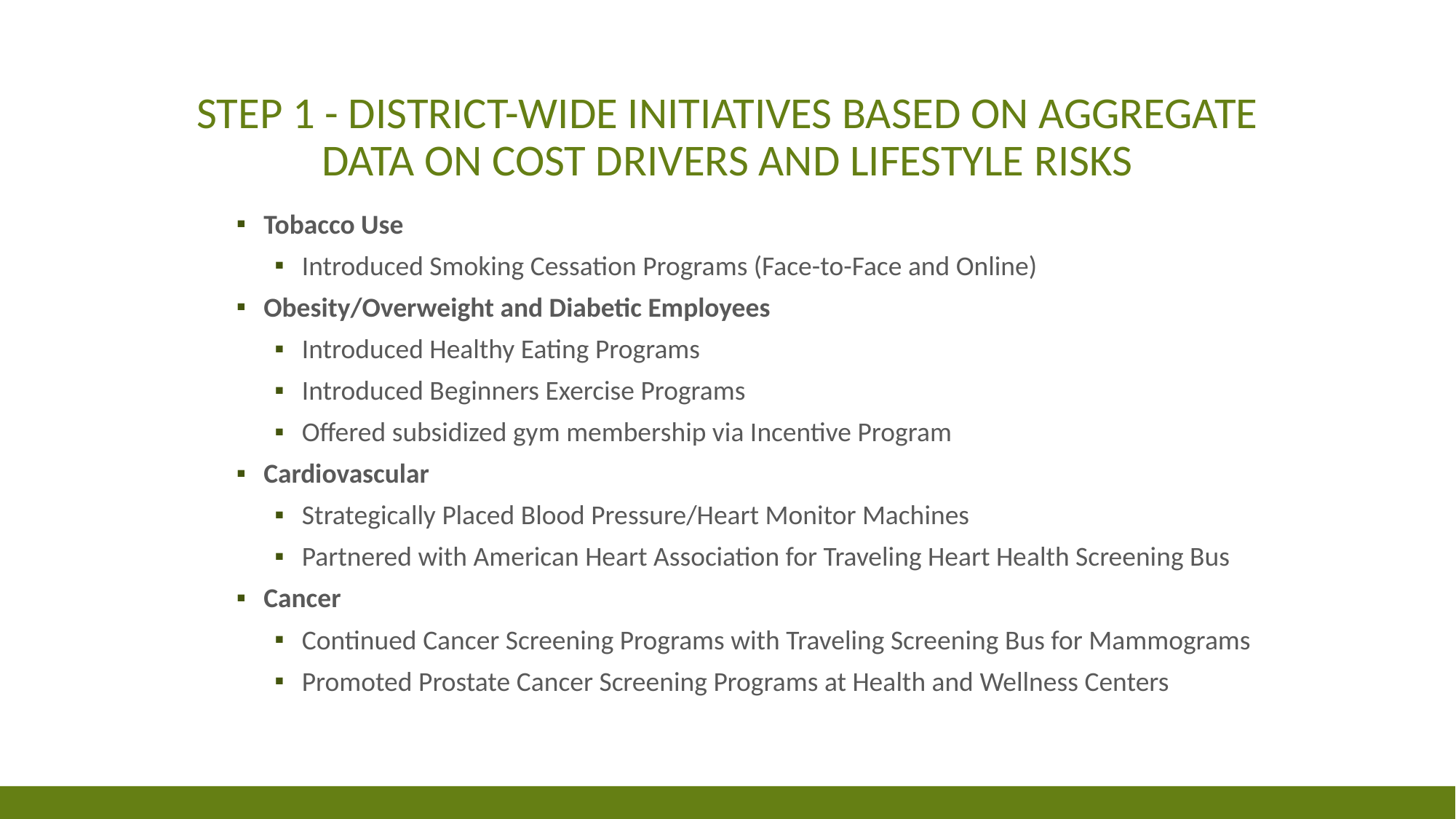

# Step 1 - District-Wide Initiatives Based on Aggregate Data on cost drivers and lifestyle risks
Tobacco Use
Introduced Smoking Cessation Programs (Face-to-Face and Online)
Obesity/Overweight and Diabetic Employees
Introduced Healthy Eating Programs
Introduced Beginners Exercise Programs
Offered subsidized gym membership via Incentive Program
Cardiovascular
Strategically Placed Blood Pressure/Heart Monitor Machines
Partnered with American Heart Association for Traveling Heart Health Screening Bus
Cancer
Continued Cancer Screening Programs with Traveling Screening Bus for Mammograms
Promoted Prostate Cancer Screening Programs at Health and Wellness Centers